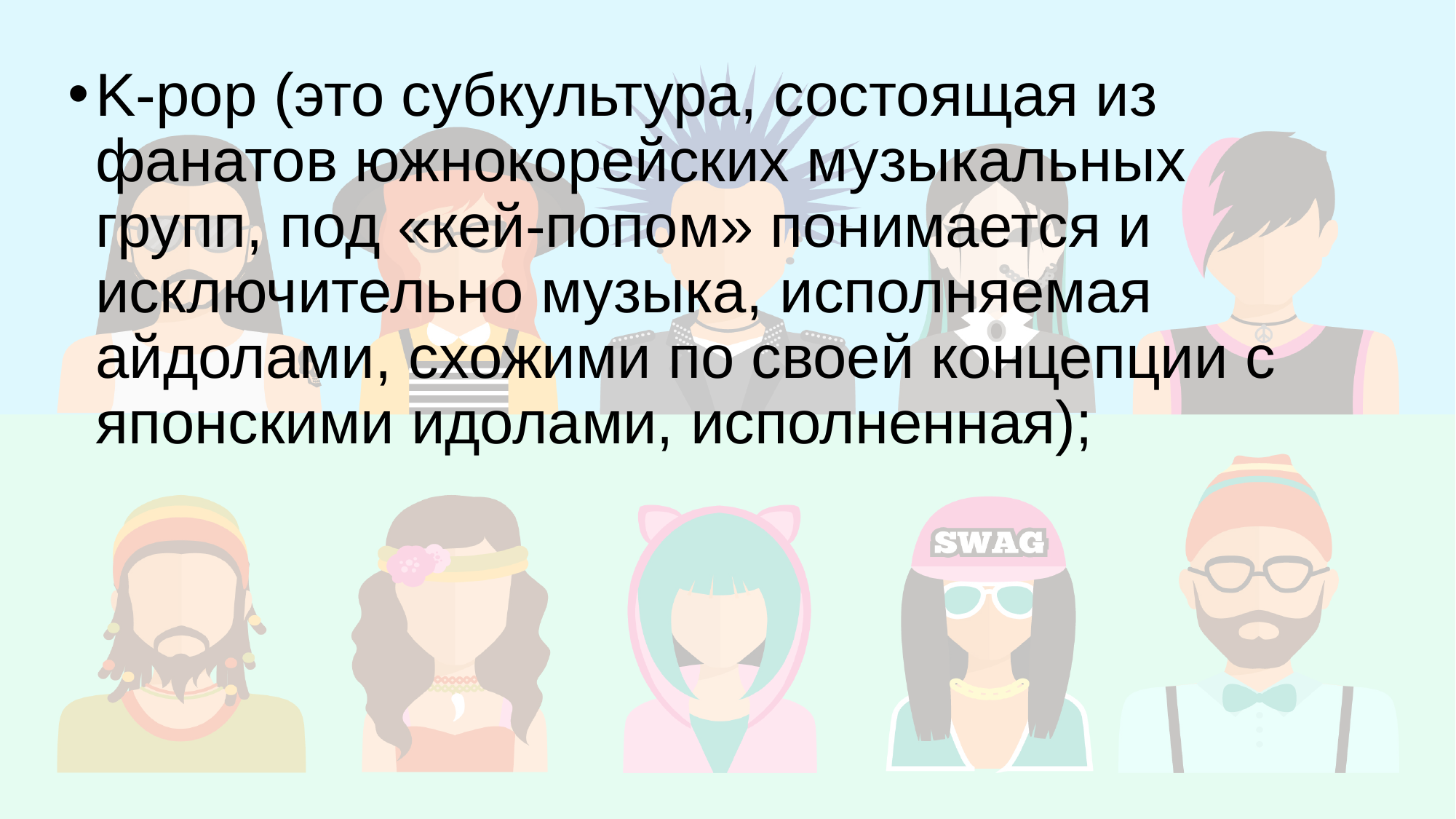

K-pop (это субкультура, состоящая из фанатов южнокорейских музыкальных групп, под «кей-попом» понимается и исключительно музыка, исполняемая айдолами, схожими по своей концепции с японскими идолами, исполненная);